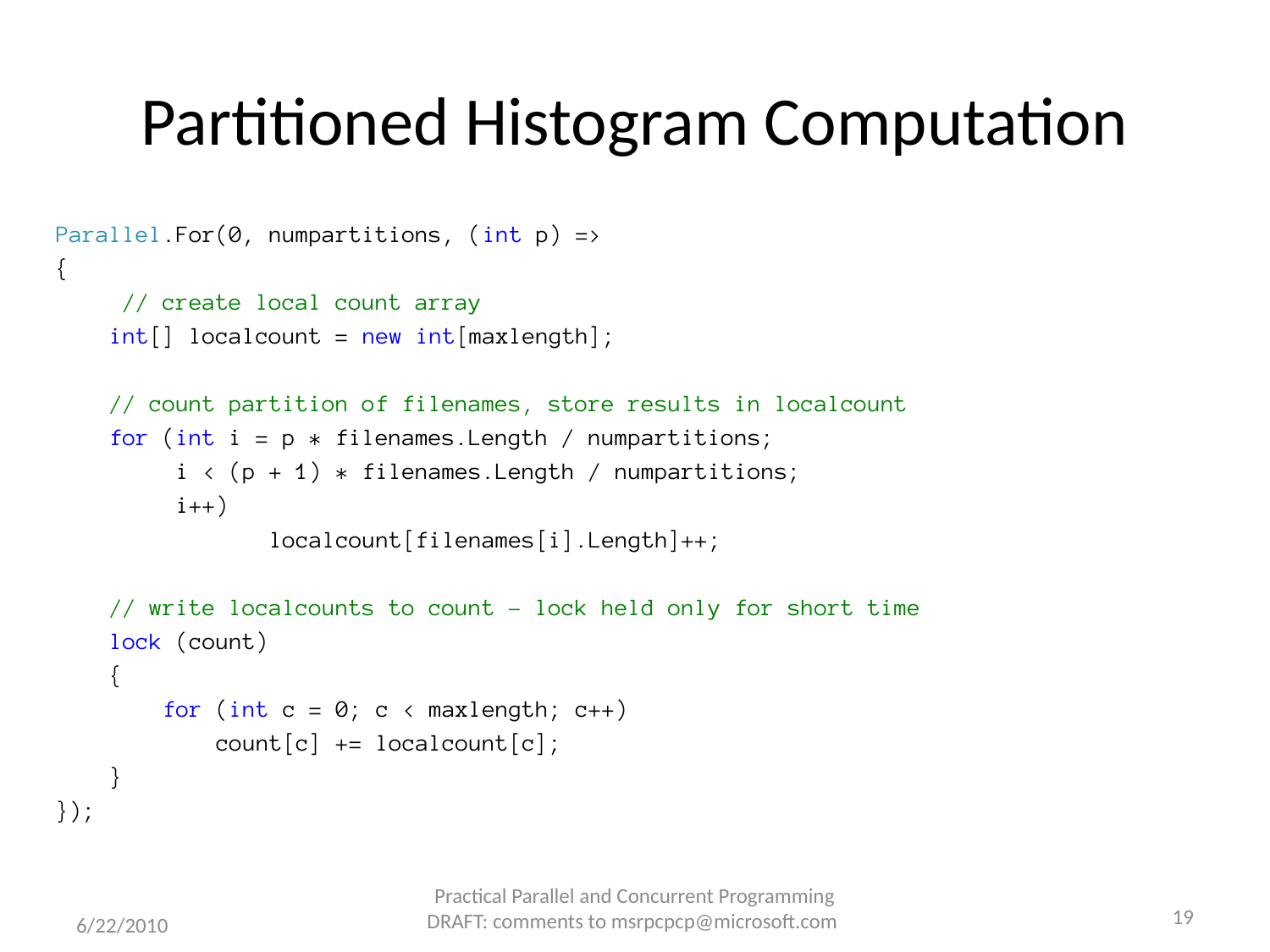

# Partitioned Histogram Computation
            Parallel.For(0, numpartitions, (int p) =>
            {
                 // create local count array
                int[] localcount = new int[maxlength];

                // count partition of filenames, store results in localcount
                for (int i = p * filenames.Length / numpartitions;
                     i < (p + 1) * filenames.Length / numpartitions;
                     i++)
                            localcount[filenames[i].Length]++;

                // write localcounts to count – lock held only for short time
                lock (count)
                {
                    for (int c = 0; c < maxlength; c++)
                        count[c] += localcount[c];
                }
            });
Practical Parallel and Concurrent Programming DRAFT: comments to msrpcpcp@microsoft.com
19
6/22/2010